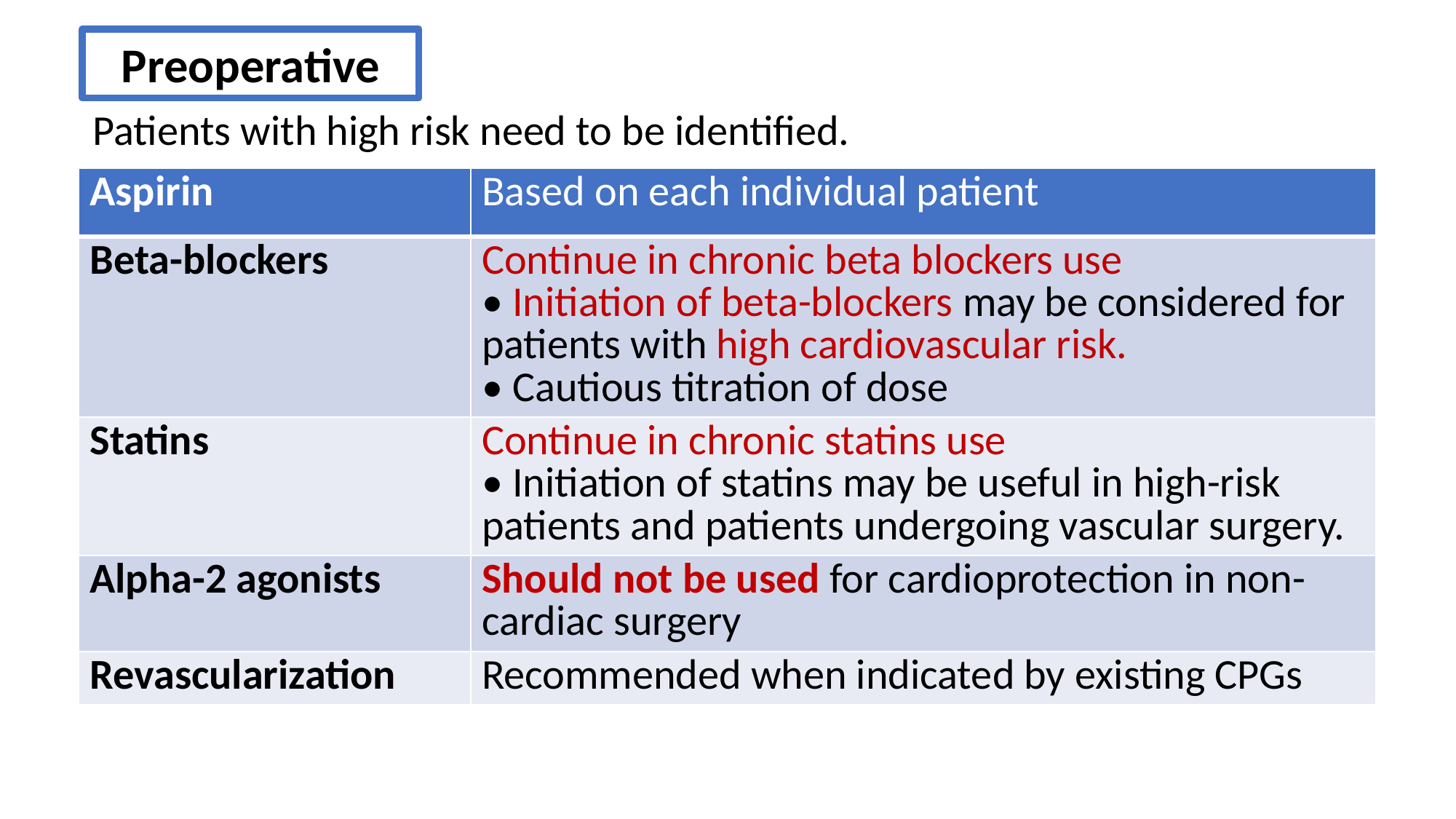

Preoperative
Patients with high risk need to be identified.
| Aspirin | Based on each individual patient |
| --- | --- |
| Beta-blockers | Continue in chronic beta blockers use • Initiation of beta-blockers may be considered for patients with high cardiovascular risk. • Cautious titration of dose |
| Statins | Continue in chronic statins use • Initiation of statins may be useful in high-risk patients and patients undergoing vascular surgery. |
| Alpha-2 agonists | Should not be used for cardioprotection in non-cardiac surgery |
| Revascularization | Recommended when indicated by existing CPGs |